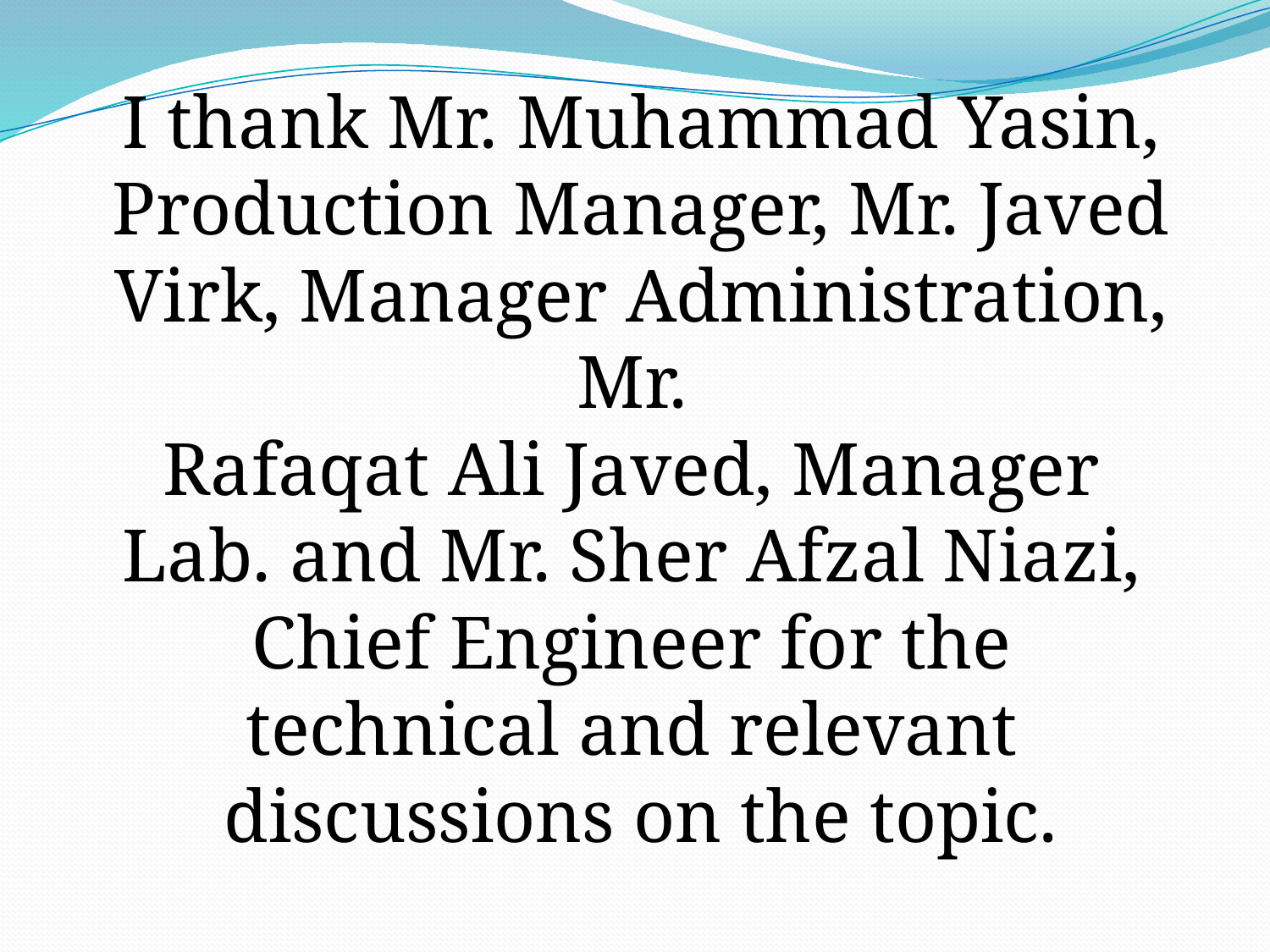

I thank Mr. Muhammad Yasin,
Production Manager, Mr. Javed Virk, Manager Administration, Mr.
Rafaqat Ali Javed, Manager
Lab. and Mr. Sher Afzal Niazi,
Chief Engineer for the
technical and relevant
discussions on the topic.